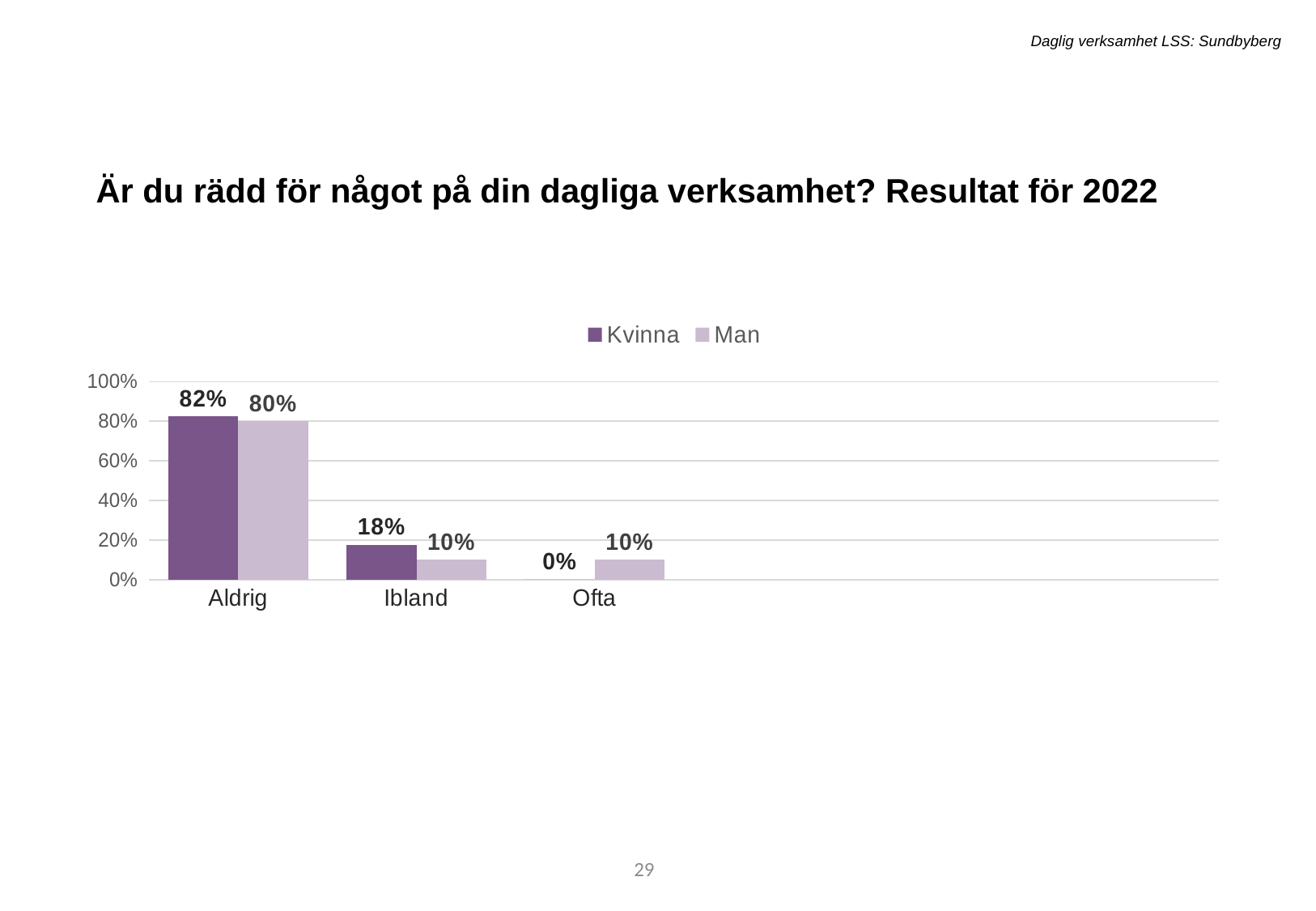

Daglig verksamhet LSS: Sundbyberg
Är du rädd för något på din dagliga verksamhet? Resultat för 2022

[unsupported chart]

29